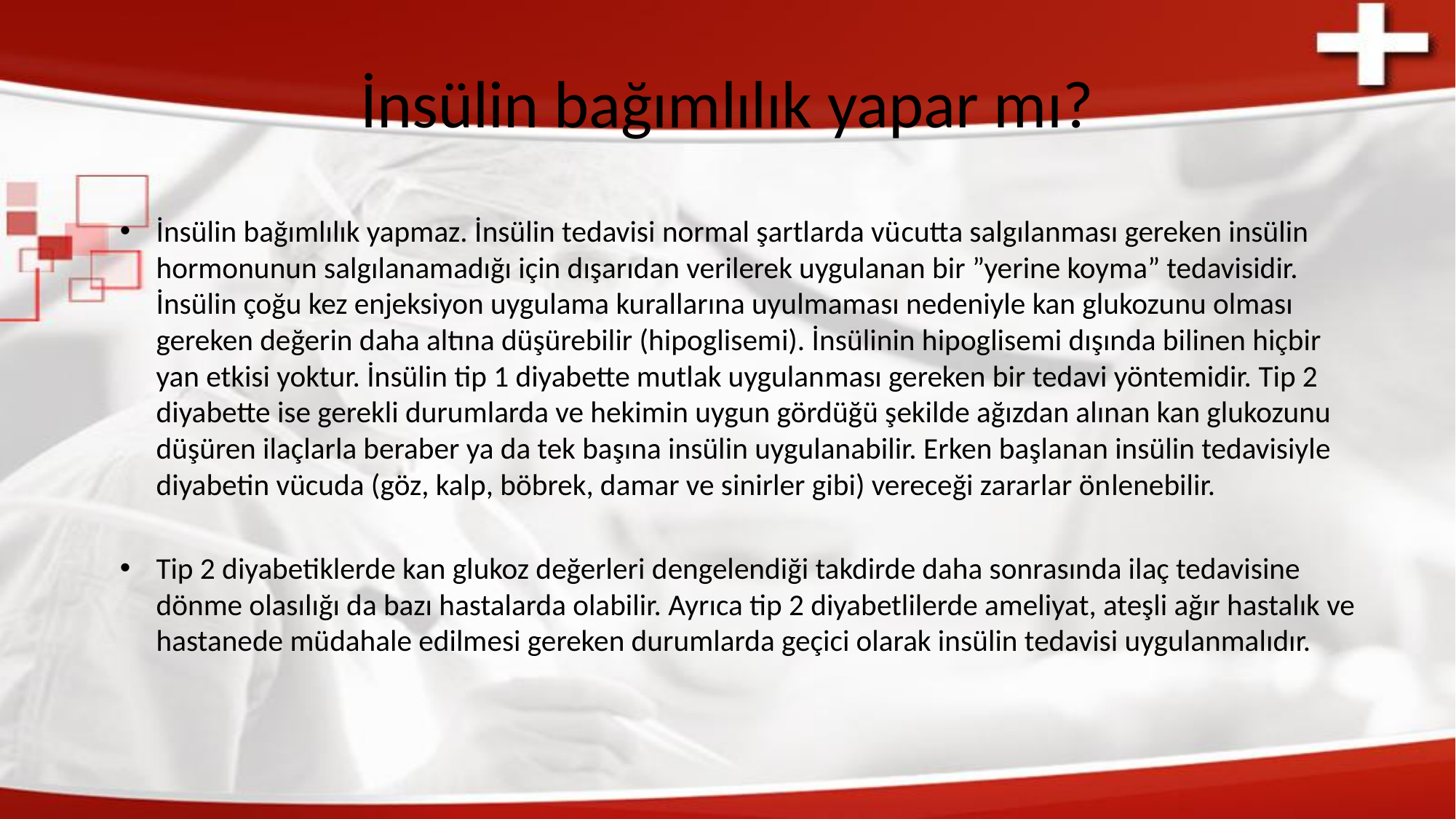

# İnsülin bağımlılık yapar mı?
İnsülin bağımlılık yapmaz. İnsülin tedavisi normal şartlarda vü­cutta salgılanması gereken insülin hormonunun salgılanamadığı için dışarıdan verilerek uygulanan bir ”yerine koyma” tedavisidir. İnsülin çoğu kez enjeksiyon uygulama kurallarına uyulmaması nedeniyle kan glukozunu olması gereken değerin daha altına düşürebilir (hipoglisemi). İnsülinin hipoglisemi dışında bilinen hiçbir yan etkisi yoktur. İnsülin tip 1 diyabette mutlak uygulan­ması gereken bir tedavi yöntemidir. Tip 2 diyabette ise gerekli durumlarda ve hekimin uygun gördüğü şekilde ağızdan alınan kan glukozunu düşüren ilaçlarla beraber ya da tek başına insülin uygulanabilir. Erken başlanan insülin tedavisiyle diyabetin vücuda (göz, kalp, böbrek, damar ve sinirler gibi) vereceği zararlar ön­lenebilir.

Tip 2 diyabetiklerde kan glukoz değerleri dengelendiği takdirde daha sonrasında ilaç tedavisine dönme olasılığı da bazı hastalarda olabilir. Ayrıca tip 2 diyabetlilerde ameliyat, ateşli ağır hastalık ve hastanede müdahale edilmesi gereken durumlarda geçici olarak insülin tedavisi uygulanmalıdır.